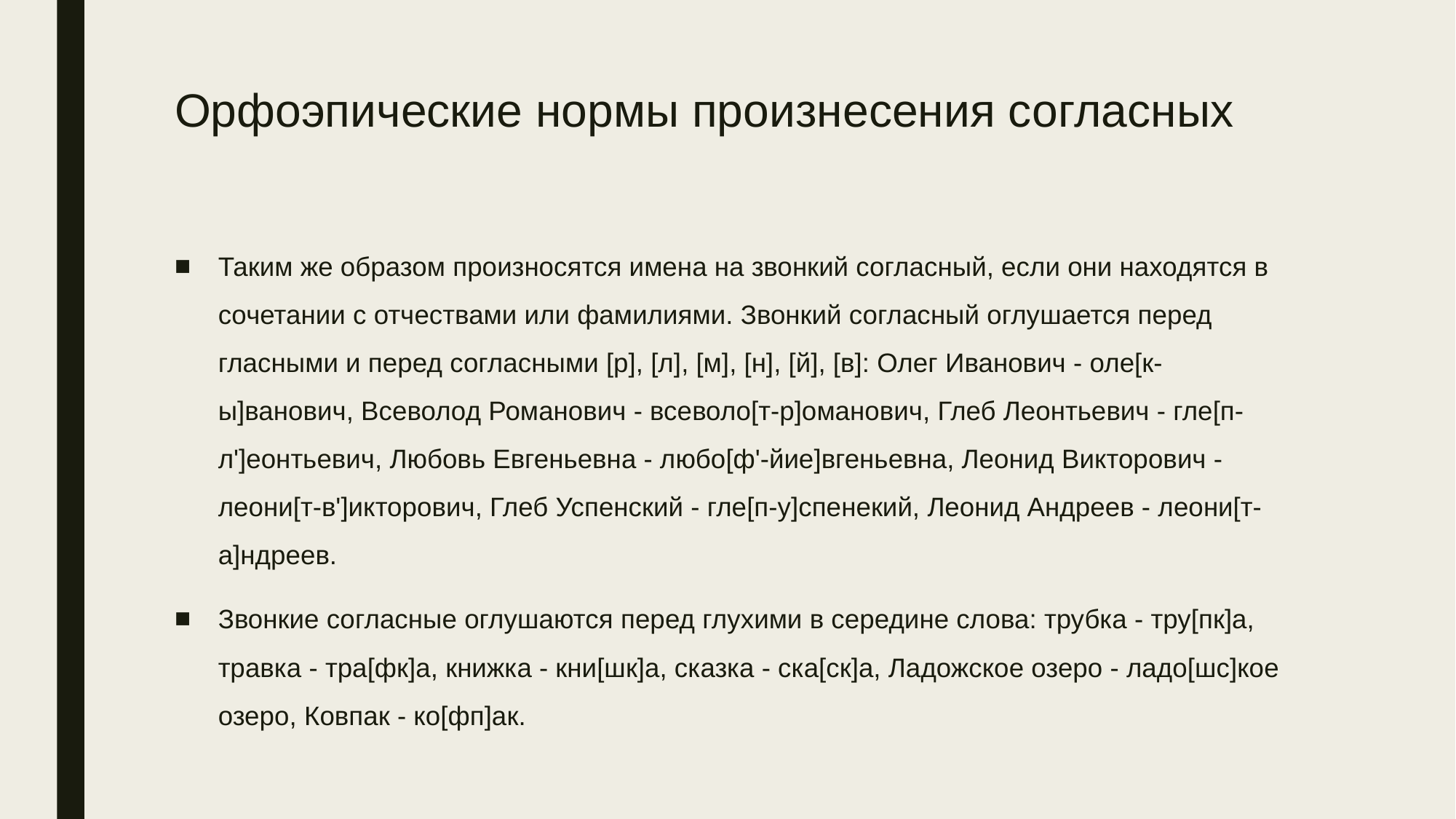

# Орфоэпические нормы произнесения согласных
Таким же образом произносятся имена на звонкий согласный, если они находятся в сочетании с отчествами или фамилиями. Звонкий согласный оглушается перед гласными и перед согласными [р], [л], [м], [н], [й], [в]: Олег Иванович - оле[к-ы]ванович, Всеволод Романович - всеволо[т-р]оманович, Глеб Леонтьевич - гле[п-л']еонтьевич, Любовь Евгеньевна - любо[ф'-йие]вгеньевна, Леонид Викторович - леони[т-в']икторович, Глеб Успенский - гле[п-у]спенекий, Леонид Андреев - леони[т-а]ндреев.
Звонкие согласные оглушаются перед глухими в середине слова: трубка - тру[пк]а, травка - тра[фк]а, книжка - кни[шк]а, сказка - ска[ск]а, Ладожское озеро - ладо[шс]кое озеро, Ковпак - ко[фп]ак.